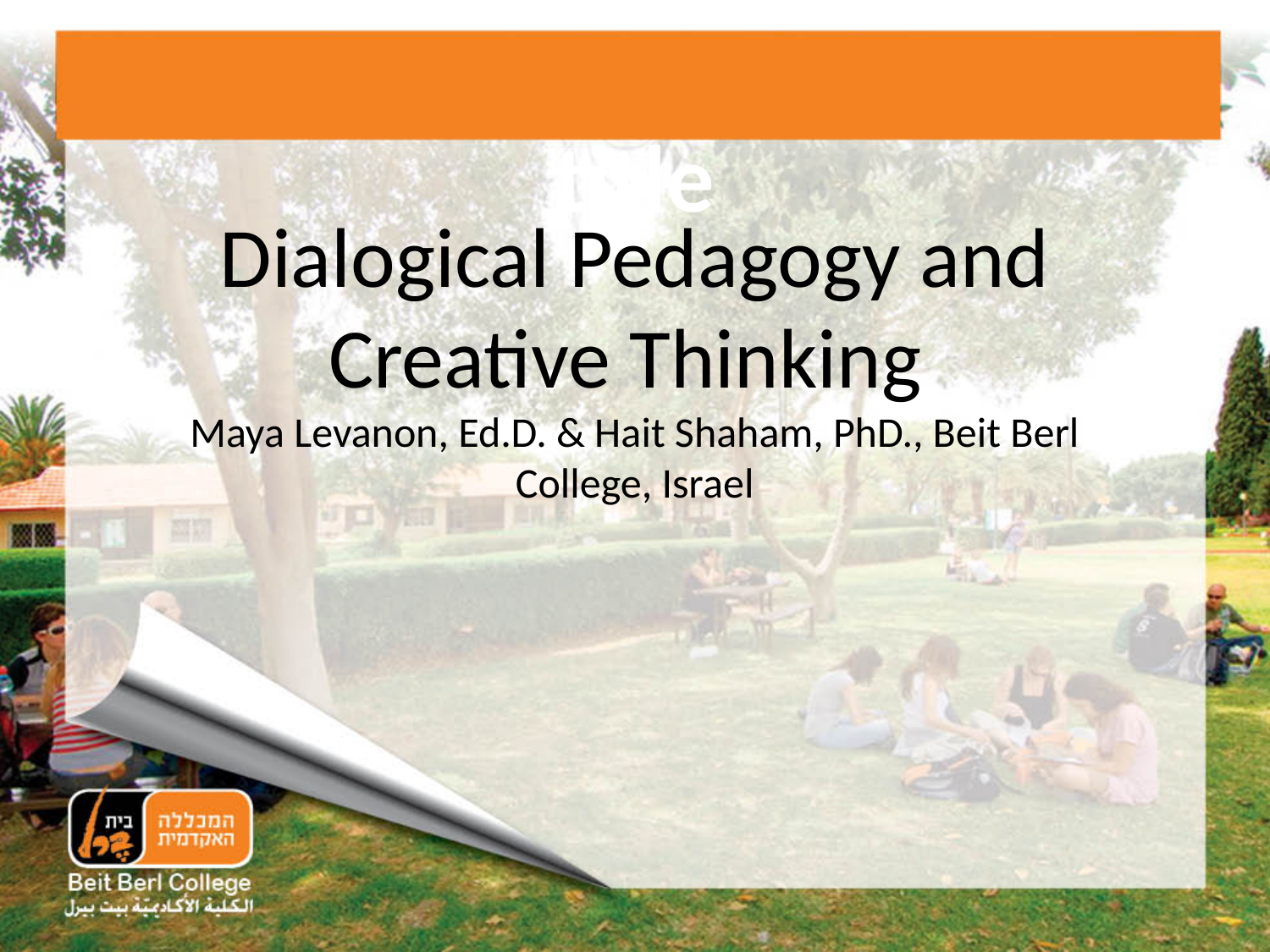

title
Dialogical Pedagogy and Creative Thinking
Maya Levanon, Ed.D. & Hait Shaham, PhD., Beit Berl College, Israel